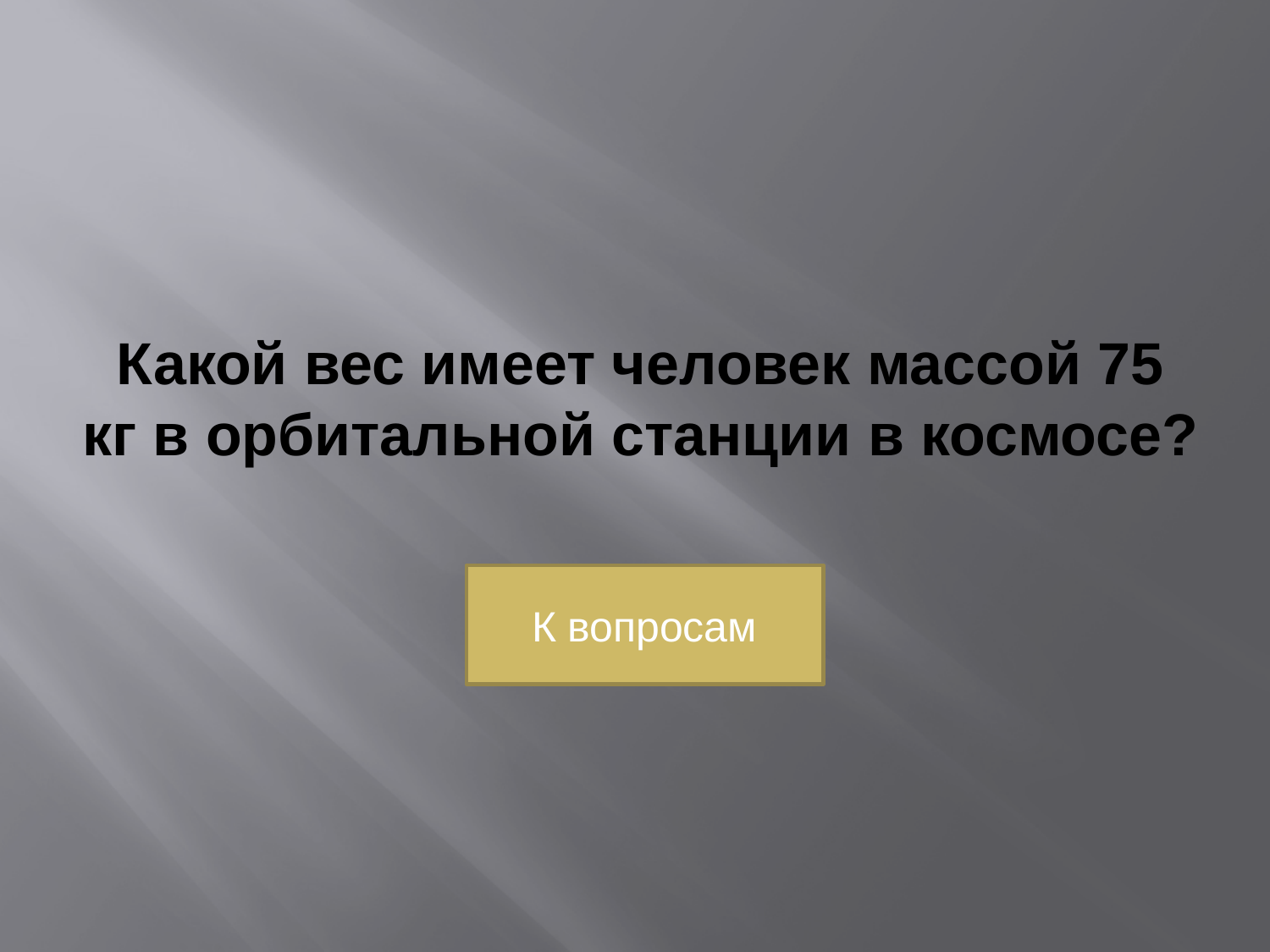

# Какой вес имеет человек массой 75 кг в орбитальной станции в космосе?
К вопросам